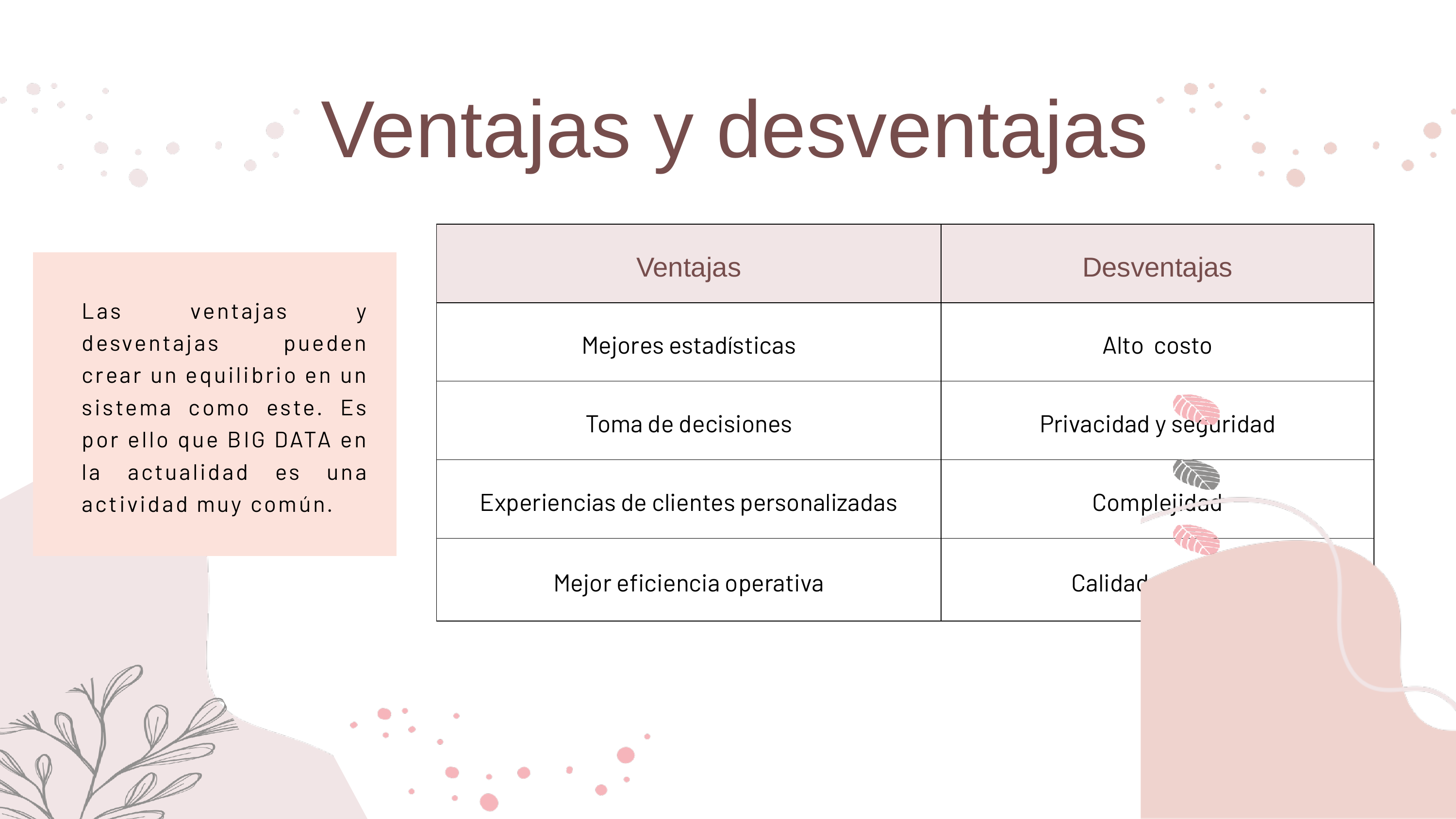

Ventajas y desventajas
| Ventajas | Desventajas |
| --- | --- |
| Mejores estadísticas | Alto costo |
| Toma de decisiones | Privacidad y seguridad |
| Experiencias de clientes personalizadas | Complejidad |
| Mejor eficiencia operativa | Calidad de datos |

Las ventajas y desventajas pueden crear un equilibrio en un sistema como este. Es por ello que BIG DATA en la actualidad es una actividad muy común.